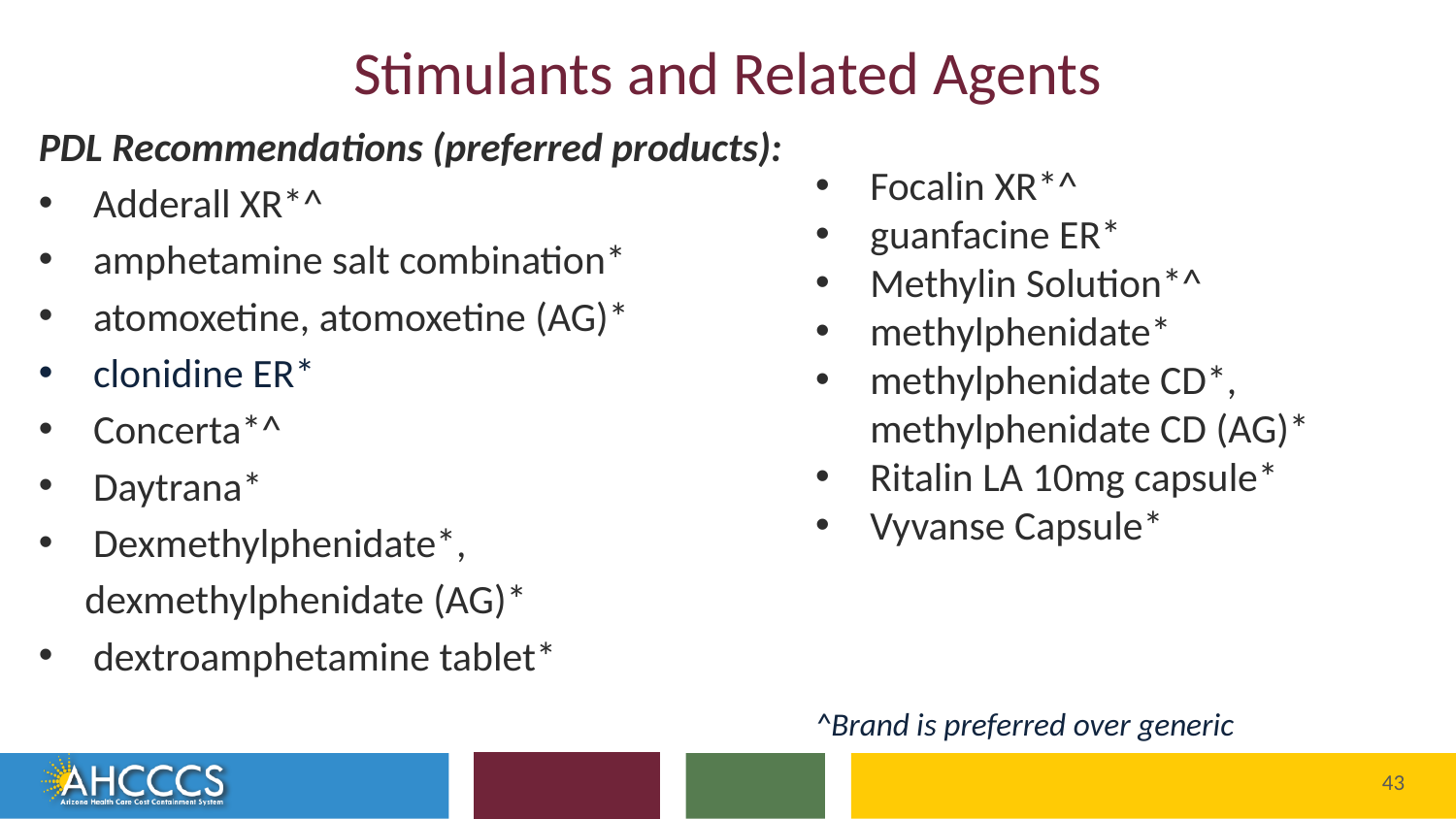

# Stimulants and Related Agents
PDL Recommendations (preferred products):
Adderall XR*^
amphetamine salt combination*
atomoxetine, atomoxetine (AG)*
clonidine ER*
Concerta*^
Daytrana*
Dexmethylphenidate*,
     dexmethylphenidate (AG)*
dextroamphetamine tablet*

Focalin XR*^
guanfacine ER*
Methylin Solution*^
methylphenidate*
methylphenidate CD*, methylphenidate CD (AG)*
Ritalin LA 10mg capsule*
Vyvanse Capsule*

^Brand is preferred over generic